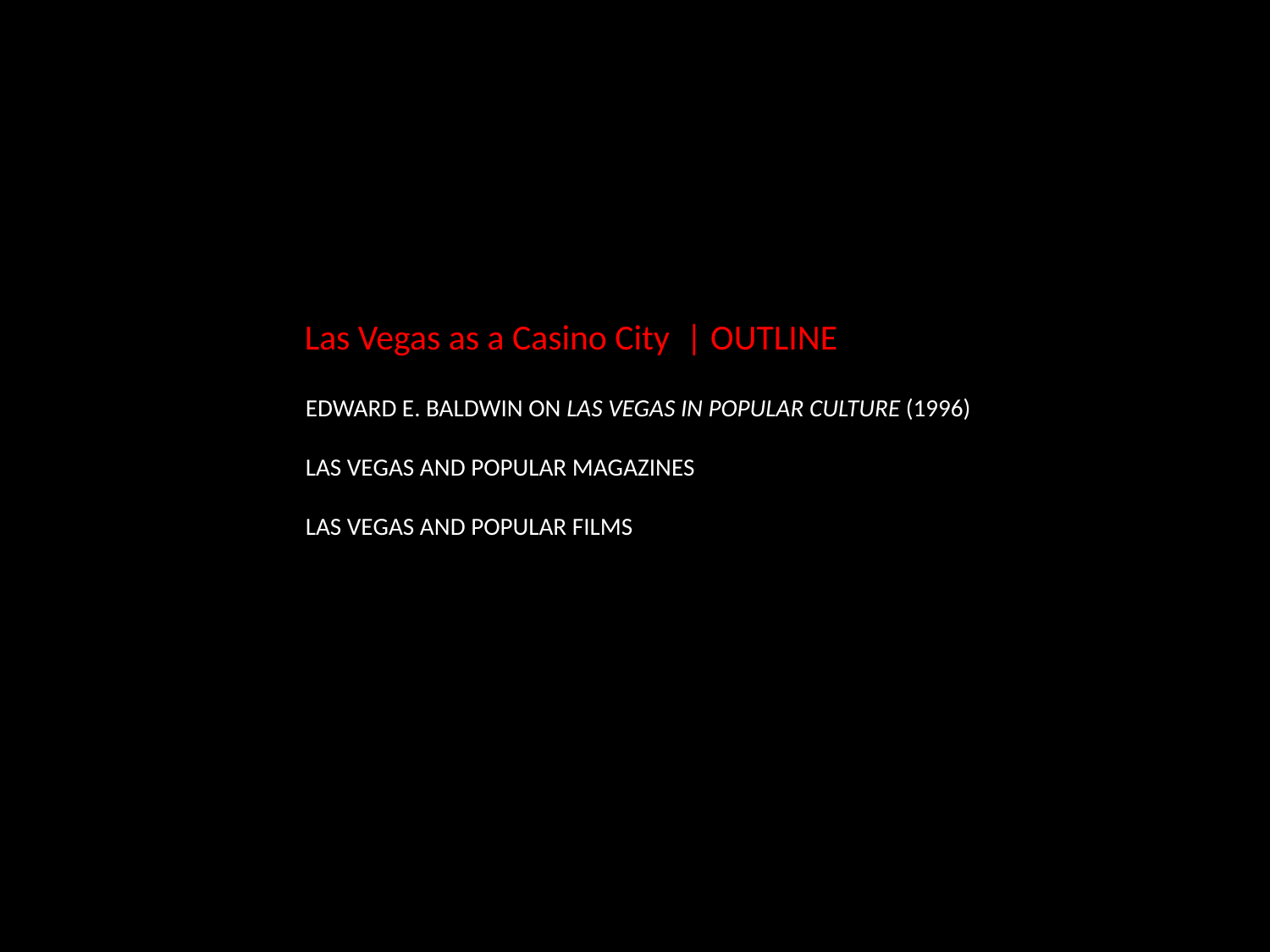

Las Vegas as a Casino City  | OUTLINE
EDWARD E. BALDWIN ON LAS VEGAS IN POPULAR CULTURE (1996)

LAS VEGAS AND POPULAR MAGAZINES

LAS VEGAS AND POPULAR FILMS